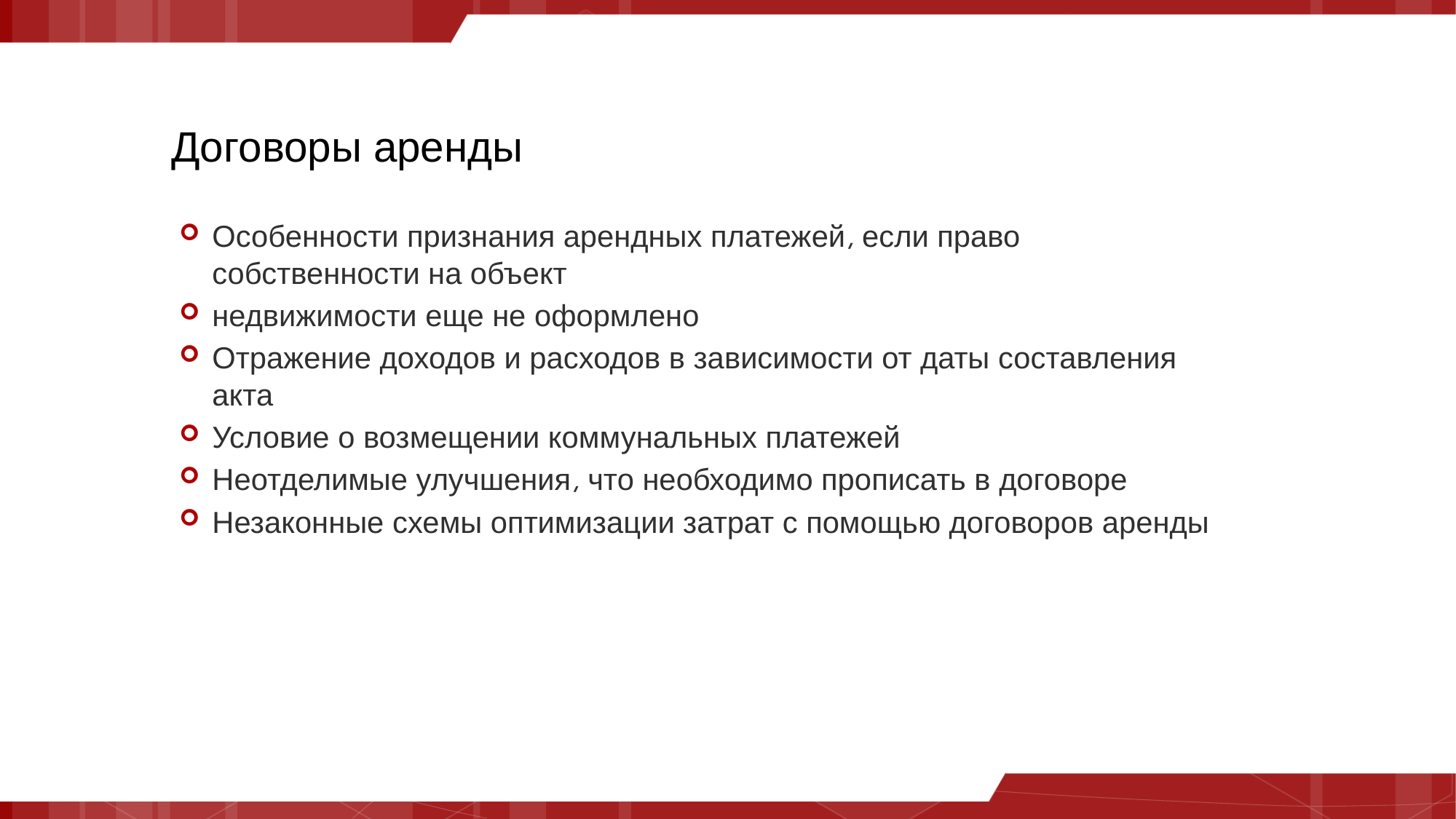

# Договоры аренды
Особенности признания арендных платежей, если право собственности на объект
недвижимости еще не оформлено
Отражение доходов и расходов в зависимости от даты составления акта
Условие о возмещении коммунальных платежей
Неотделимые улучшения, что необходимо прописать в договоре
Незаконные схемы оптимизации затрат с помощью договоров аренды